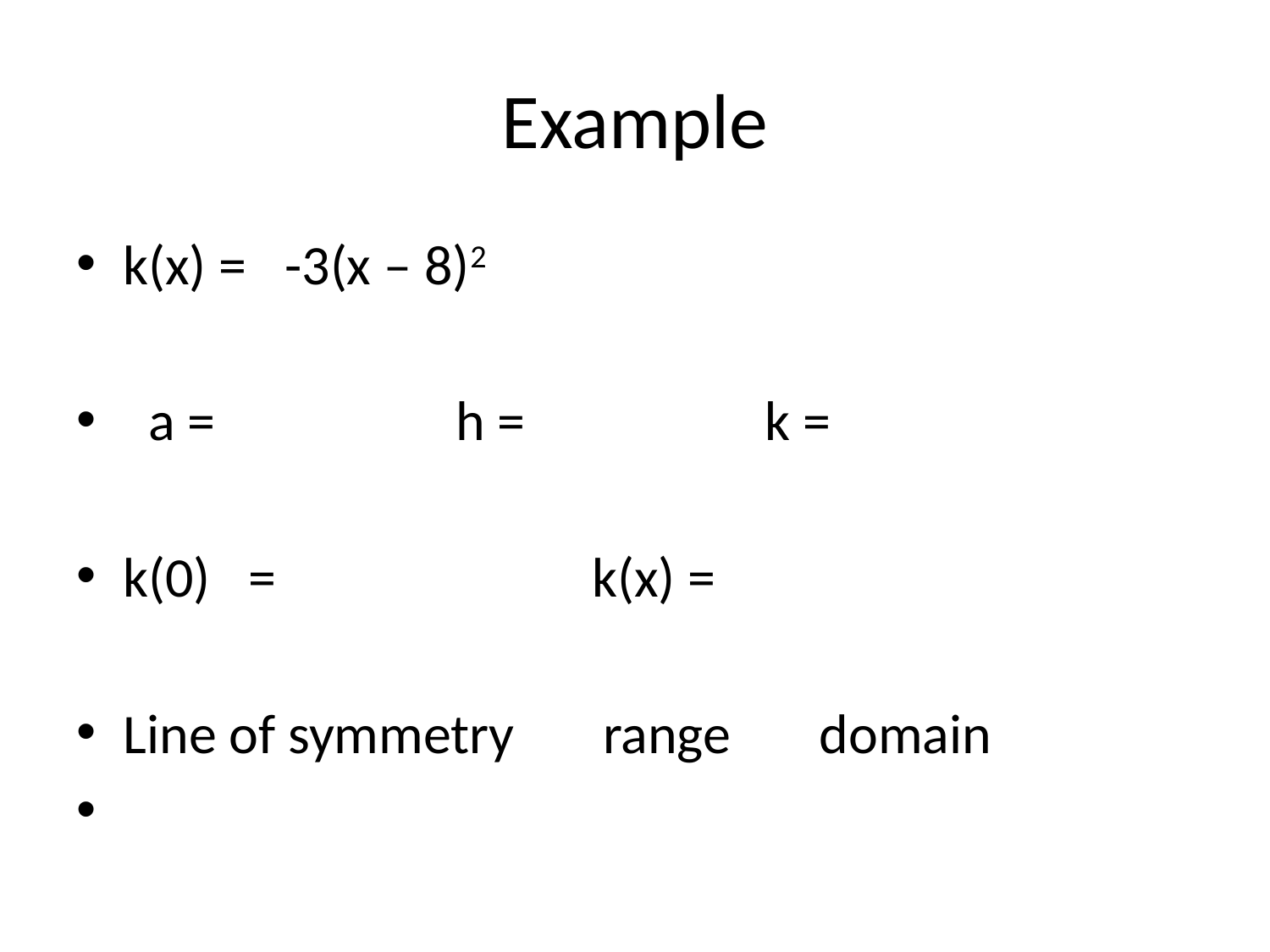

# Example
k(x) =   -3(x – 8)2

  a =                   h =                   k =

k(0)   =                         k(x) =

Line of symmetry       range       domain